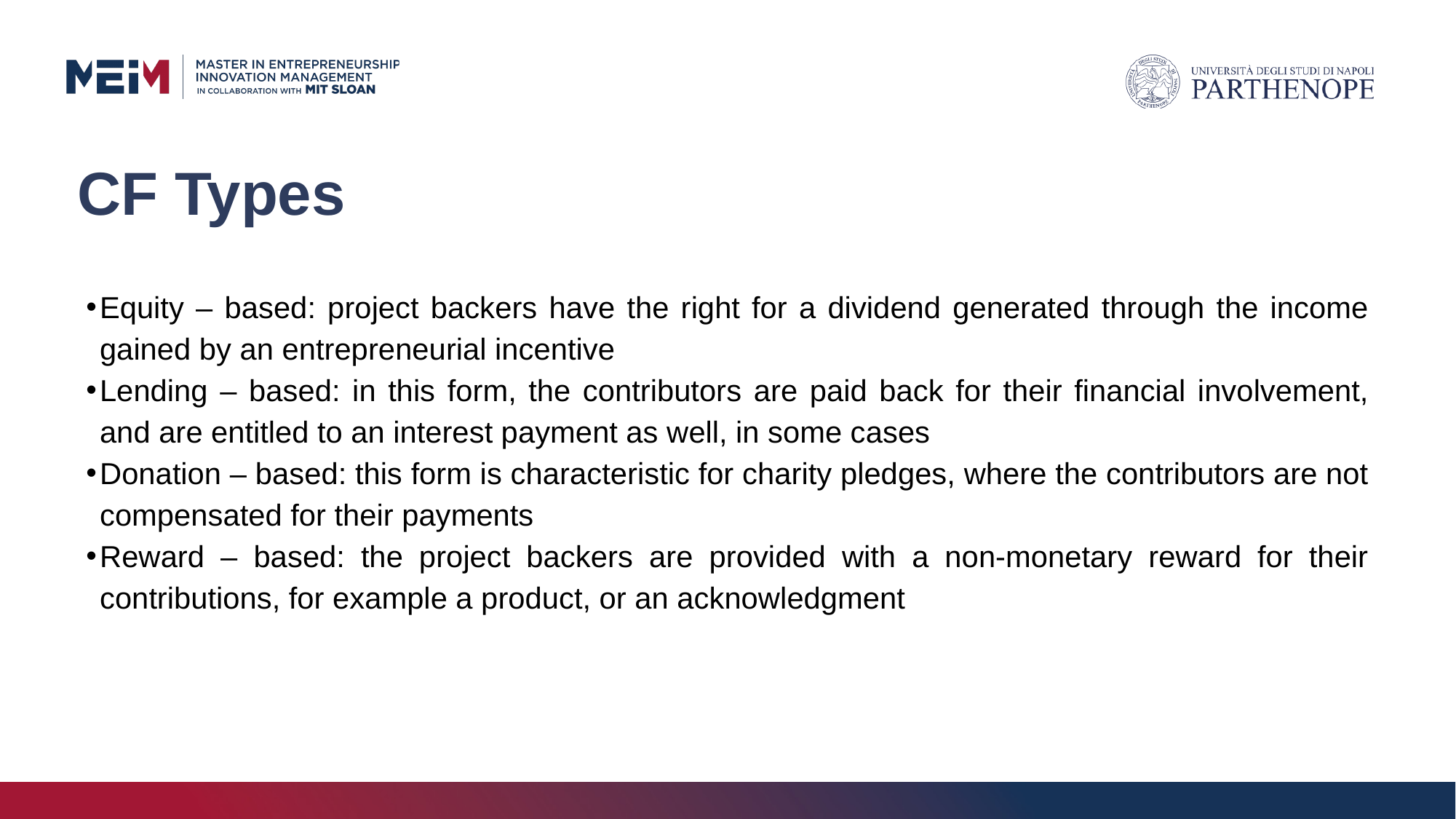

# CF Types
Equity – based: project backers have the right for a dividend generated through the income gained by an entrepreneurial incentive
Lending – based: in this form, the contributors are paid back for their financial involvement, and are entitled to an interest payment as well, in some cases
Donation – based: this form is characteristic for charity pledges, where the contributors are not compensated for their payments
Reward – based: the project backers are provided with a non-monetary reward for their contributions, for example a product, or an acknowledgment